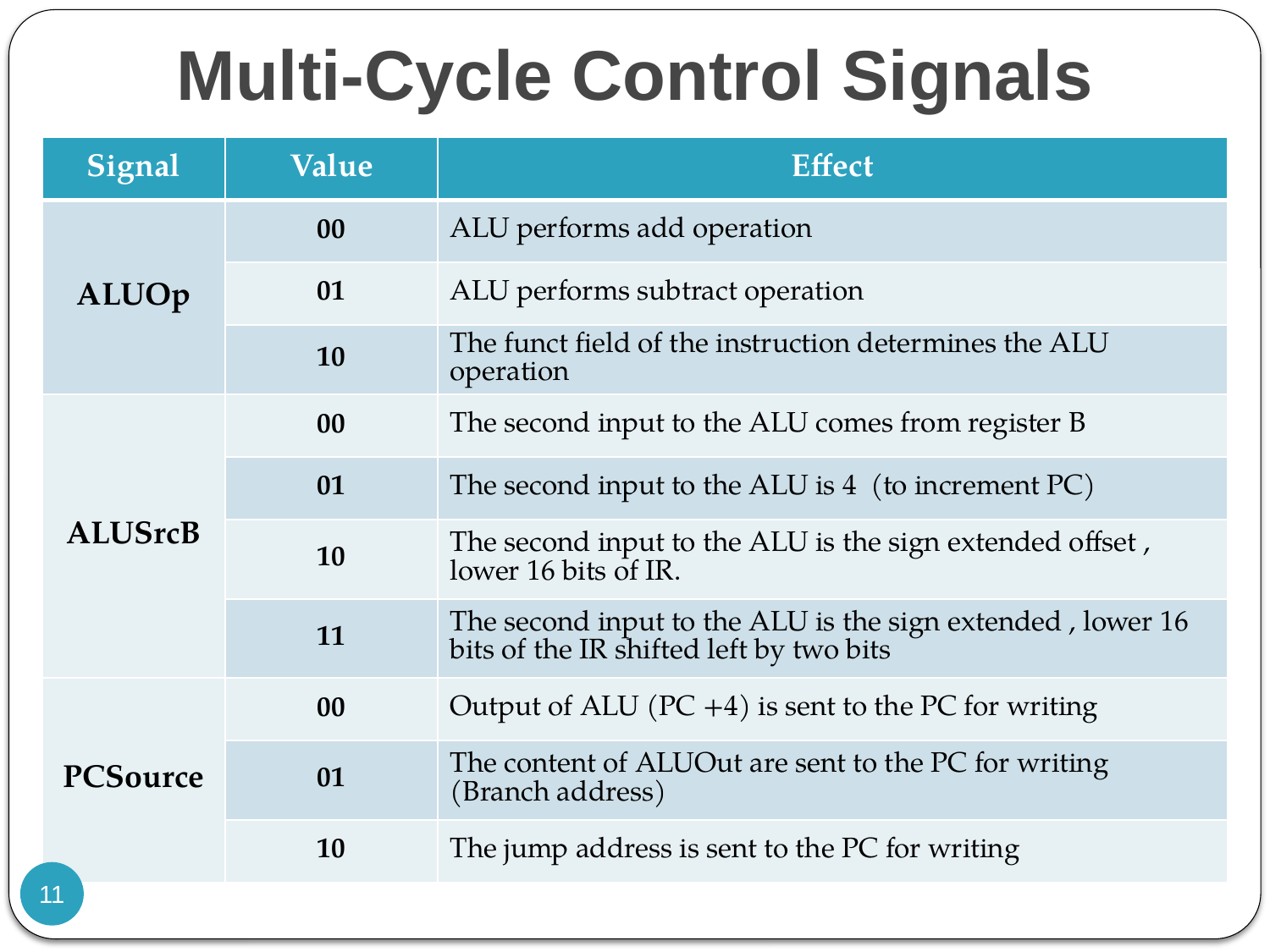

# Multi-Cycle Control Signals
| Signal | Value | Effect |
| --- | --- | --- |
| ALUOp | 00 | ALU performs add operation |
|  | 01 | ALU performs subtract operation |
|  | 10 | The funct field of the instruction determines the ALU operation |
| ALUSrcB | 00 | The second input to the ALU comes from register B |
|  | 01 | The second input to the ALU is 4 (to increment PC) |
|  | 10 | The second input to the ALU is the sign extended offset , lower 16 bits of IR. |
|  | 11 | The second input to the ALU is the sign extended , lower 16 bits of the IR shifted left by two bits |
| PCSource | 00 | Output of ALU (PC +4) is sent to the PC for writing |
|  | 01 | The content of ALUOut are sent to the PC for writing (Branch address) |
|  | 10 | The jump address is sent to the PC for writing |
11